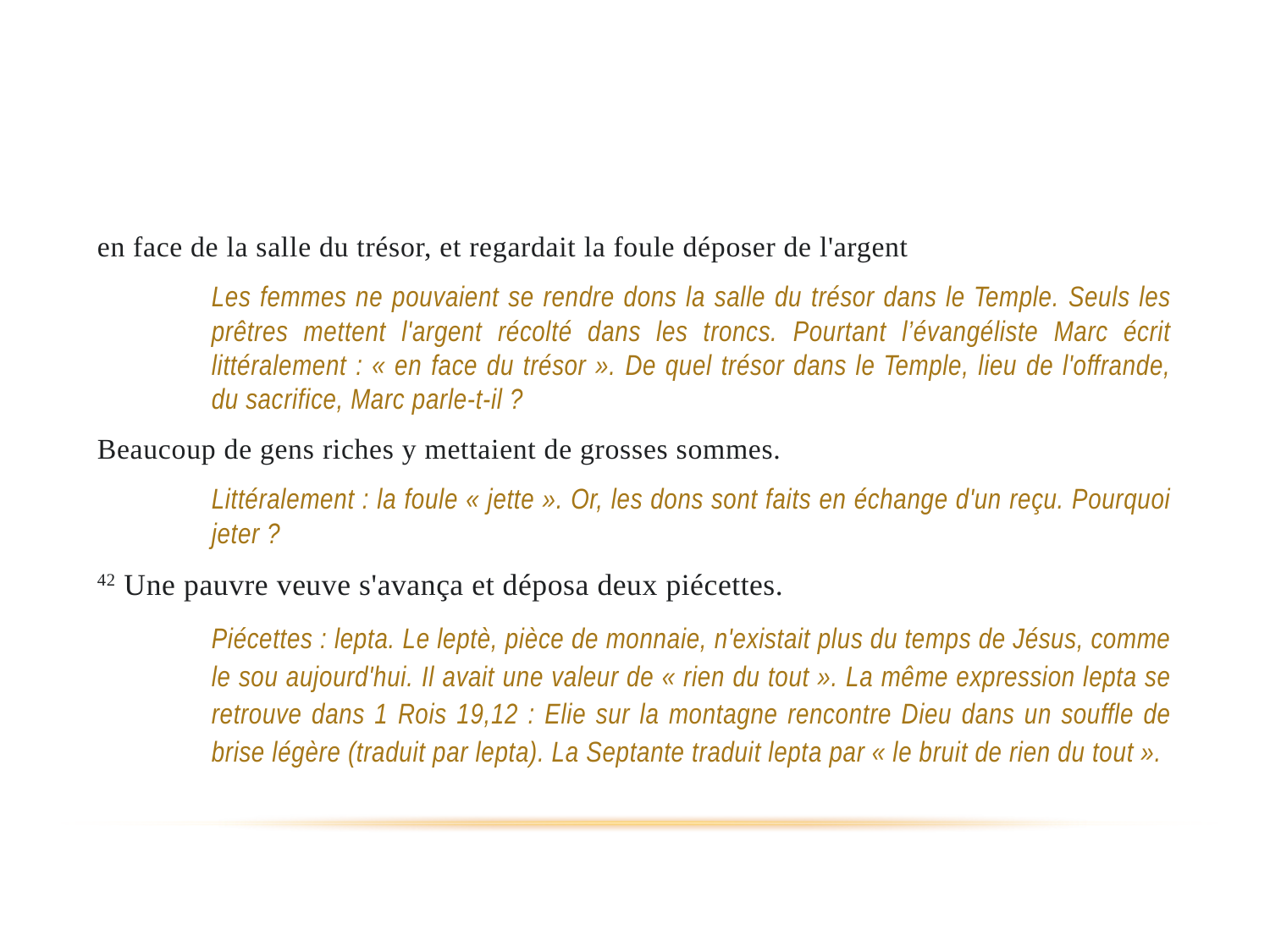

en face de la salle du trésor, et regardait la foule déposer de l'argent dans le tronc.
Les femmes ne pouvaient se rendre dons la salle du trésor dans le Temple. Seuls les prêtres mettent l'argent récolté dans les troncs. Pourtant l’évangéliste Marc écrit littéralement : « en face du trésor ». De quel trésor dans le Temple, lieu de l'offrande, du sacrifice, Marc parle-t-il ?
Beaucoup de gens riches y mettaient de grosses sommes.
Littéralement : la foule « jette ». Or, les dons sont faits en échange d'un reçu. Pourquoi jeter ?
42 Une pauvre veuve s'avança et déposa deux piécettes.
Piécettes : lepta. Le leptè, pièce de monnaie, n'existait plus du temps de Jésus, comme le sou aujourd'hui. Il avait une valeur de « rien du tout ». La même expression lepta se retrouve dans 1 Rois 19,12 : Elie sur la montagne rencontre Dieu dans un souffle de brise légère (traduit par lepta). La Septante traduit lepta par « le bruit de rien du tout ».